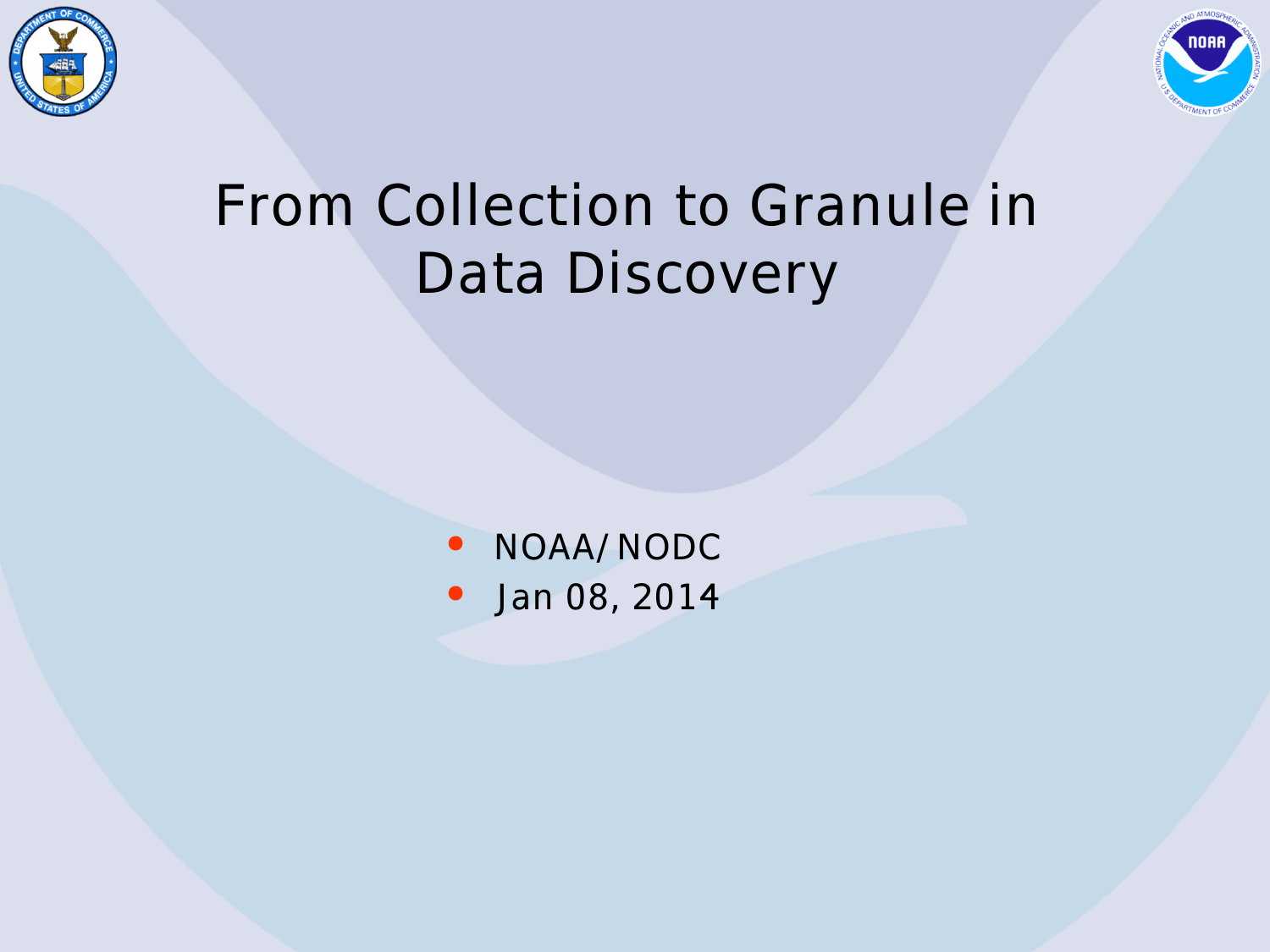

From Collection to Granule in
Data Discovery

NOAA/NODC
Jan 08, 2014